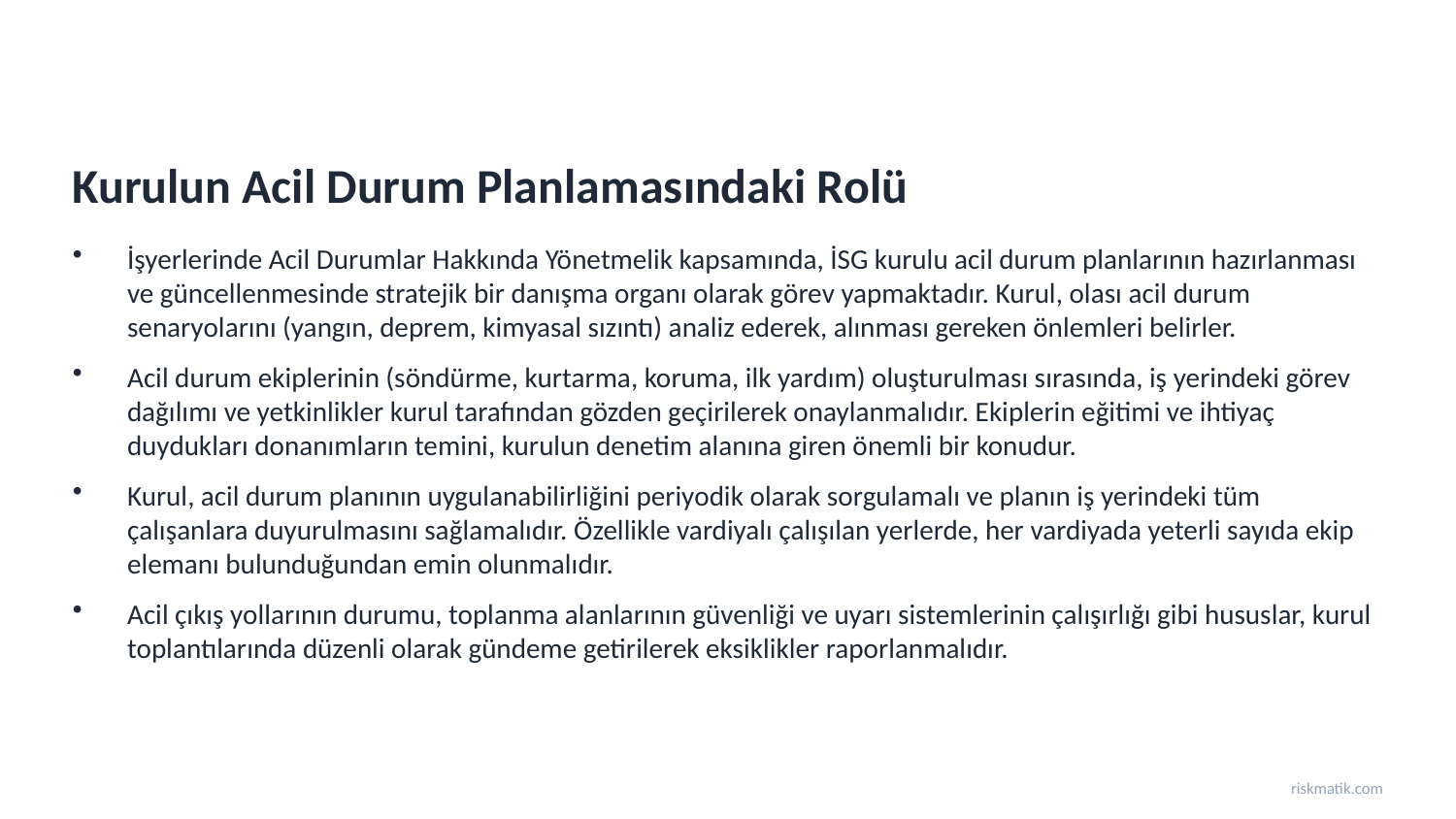

Kurulun Acil Durum Planlamasındaki Rolü
İşyerlerinde Acil Durumlar Hakkında Yönetmelik kapsamında, İSG kurulu acil durum planlarının hazırlanması ve güncellenmesinde stratejik bir danışma organı olarak görev yapmaktadır. Kurul, olası acil durum senaryolarını (yangın, deprem, kimyasal sızıntı) analiz ederek, alınması gereken önlemleri belirler.
Acil durum ekiplerinin (söndürme, kurtarma, koruma, ilk yardım) oluşturulması sırasında, iş yerindeki görev dağılımı ve yetkinlikler kurul tarafından gözden geçirilerek onaylanmalıdır. Ekiplerin eğitimi ve ihtiyaç duydukları donanımların temini, kurulun denetim alanına giren önemli bir konudur.
Kurul, acil durum planının uygulanabilirliğini periyodik olarak sorgulamalı ve planın iş yerindeki tüm çalışanlara duyurulmasını sağlamalıdır. Özellikle vardiyalı çalışılan yerlerde, her vardiyada yeterli sayıda ekip elemanı bulunduğundan emin olunmalıdır.
Acil çıkış yollarının durumu, toplanma alanlarının güvenliği ve uyarı sistemlerinin çalışırlığı gibi hususlar, kurul toplantılarında düzenli olarak gündeme getirilerek eksiklikler raporlanmalıdır.
riskmatik.com